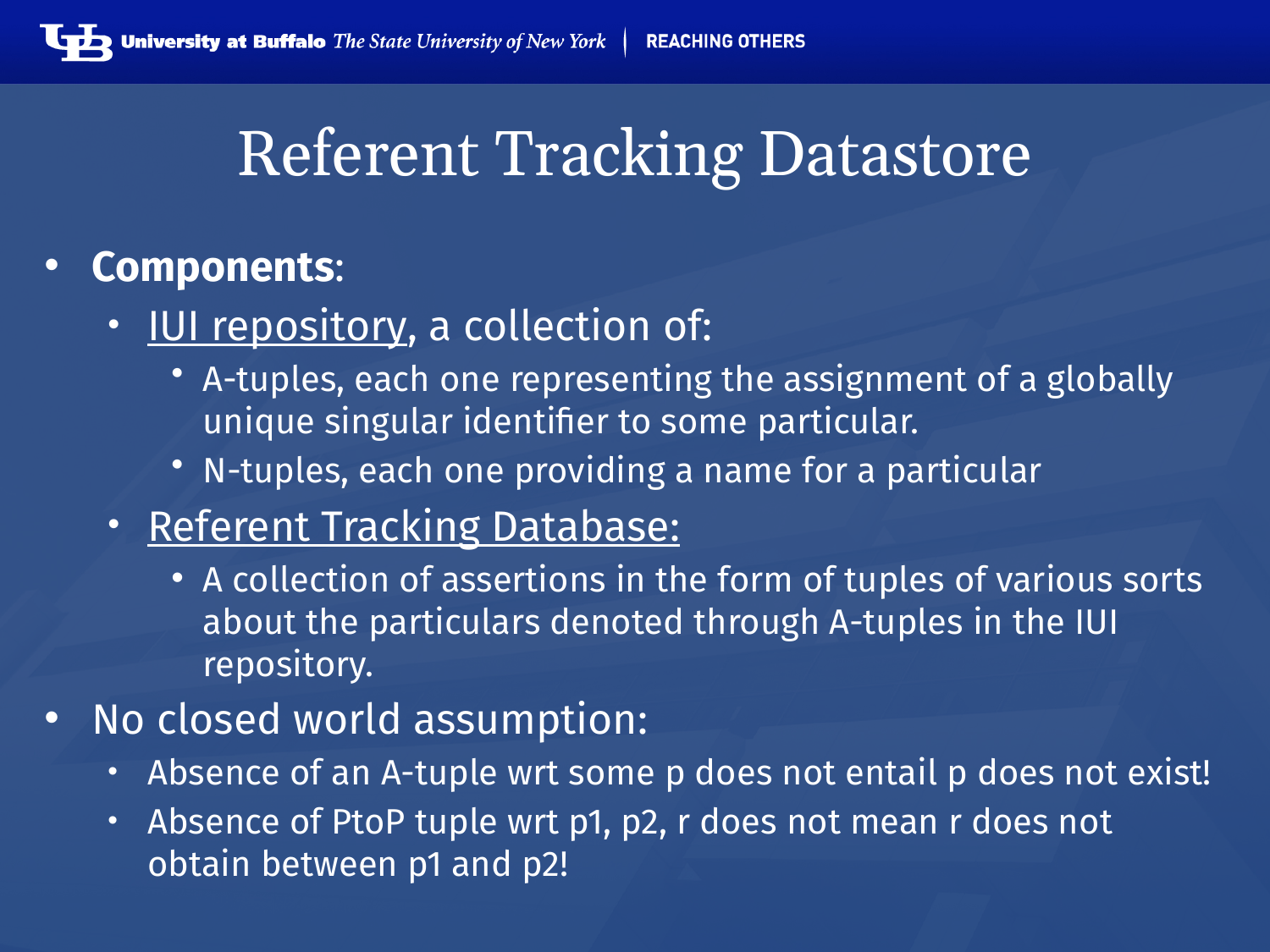

# Referent Tracking Datastore
Components:
IUI repository, a collection of:
A-tuples, each one representing the assignment of a globally unique singular identifier to some particular.
N-tuples, each one providing a name for a particular
Referent Tracking Database:
A collection of assertions in the form of tuples of various sorts about the particulars denoted through A-tuples in the IUI repository.
No closed world assumption:
Absence of an A-tuple wrt some p does not entail p does not exist!
Absence of PtoP tuple wrt p1, p2, r does not mean r does not obtain between p1 and p2!